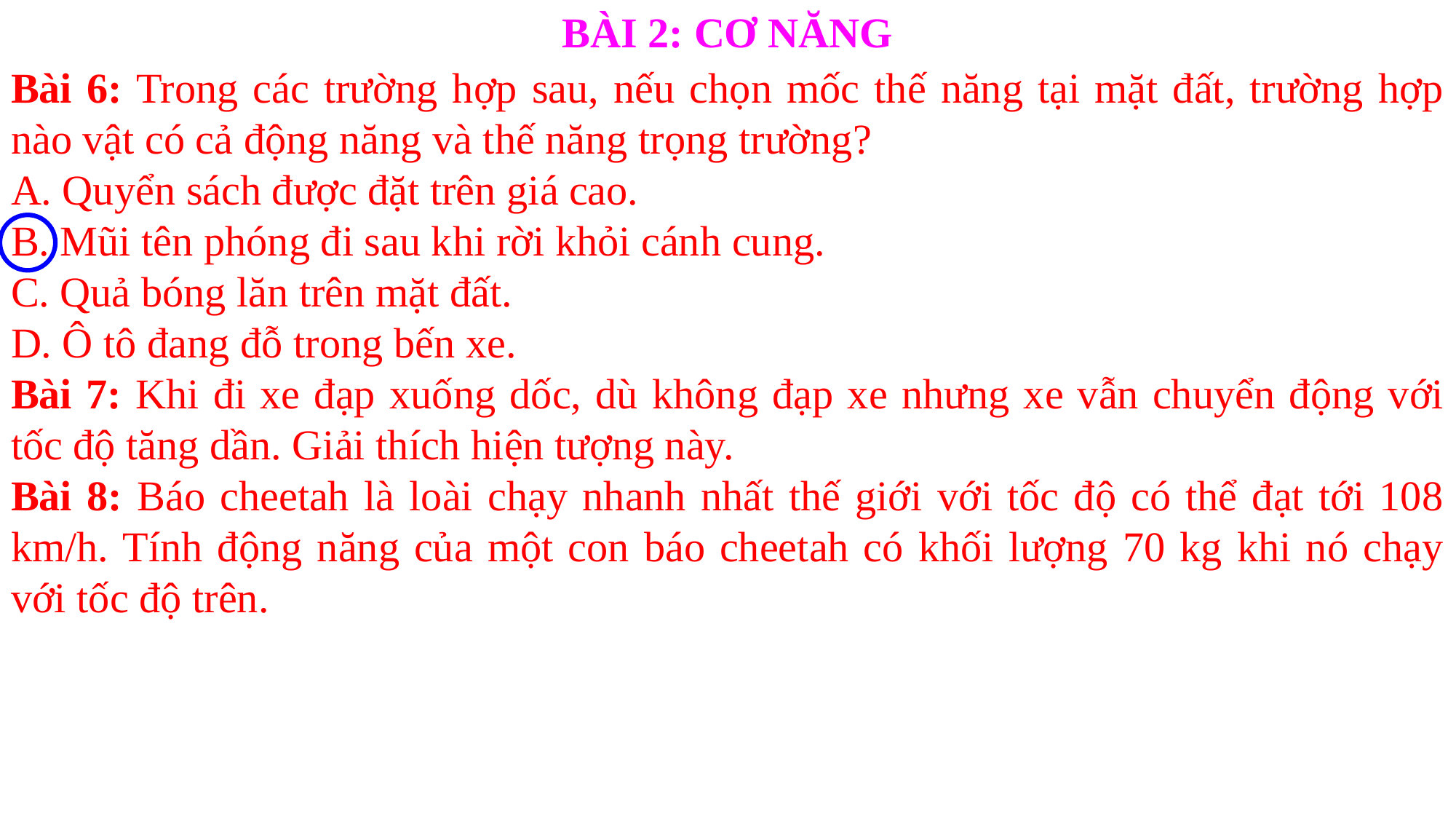

BÀI 2: CƠ NĂNG
Bài 6: Trong các trường hợp sau, nếu chọn mốc thế năng tại mặt đất, trường hợp nào vật có cả động năng và thế năng trọng trường?
A. Quyển sách được đặt trên giá cao.
B. Mũi tên phóng đi sau khi rời khỏi cánh cung.
C. Quả bóng lăn trên mặt đất.
D. Ô tô đang đỗ trong bến xe.
Bài 7: Khi đi xe đạp xuống dốc, dù không đạp xe nhưng xe vẫn chuyển động với tốc độ tăng dần. Giải thích hiện tượng này.
Bài 8: Báo cheetah là loài chạy nhanh nhất thế giới với tốc độ có thể đạt tới 108 km/h. Tính động năng của một con báo cheetah có khối lượng 70 kg khi nó chạy với tốc độ trên.